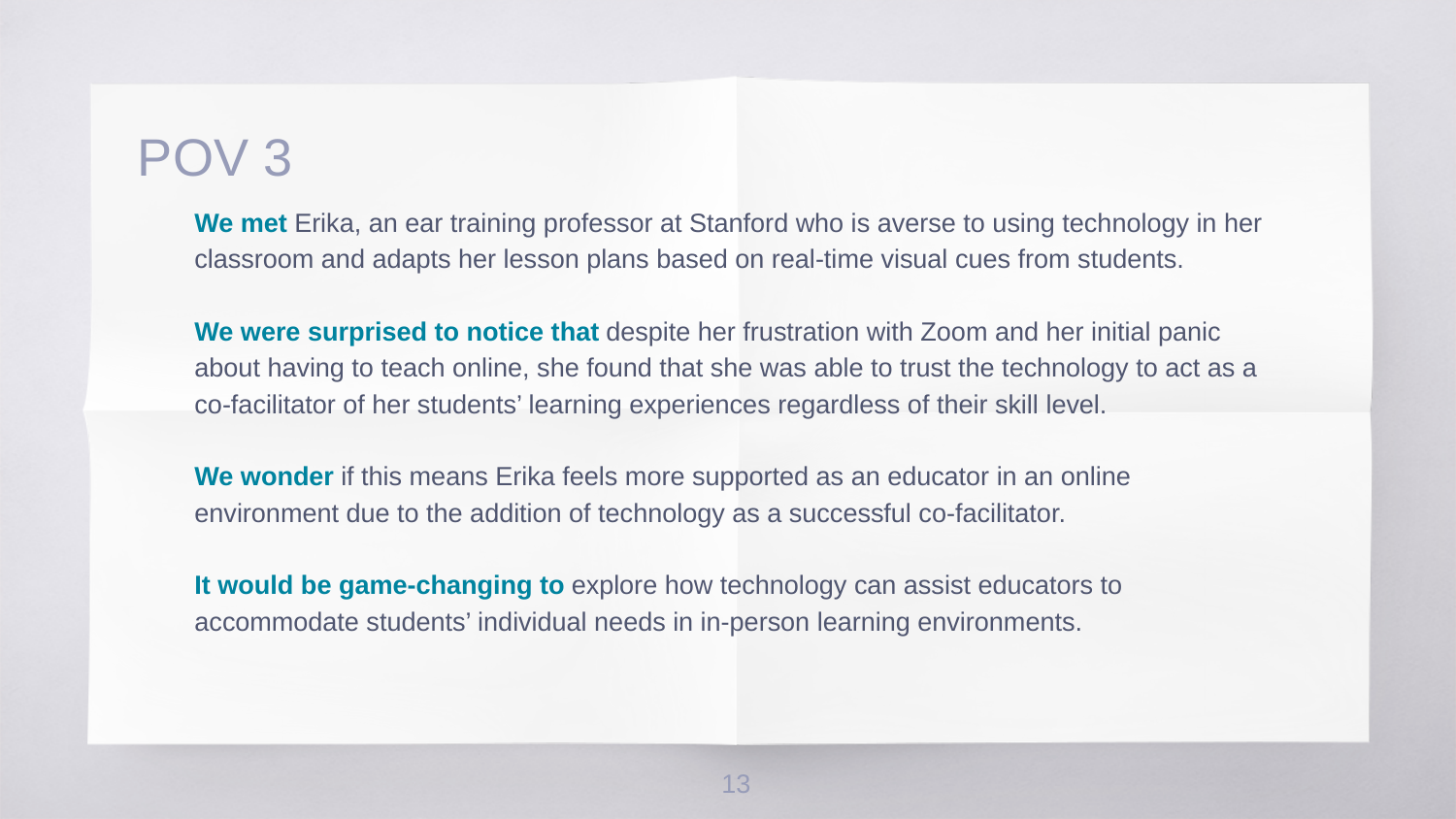

POV 3
We met Erika, an ear training professor at Stanford who is averse to using technology in her classroom and adapts her lesson plans based on real-time visual cues from students.

We were surprised to notice that despite her frustration with Zoom and her initial panic about having to teach online, she found that she was able to trust the technology to act as a co-facilitator of her students’ learning experiences regardless of their skill level.

We wonder if this means Erika feels more supported as an educator in an online environment due to the addition of technology as a successful co-facilitator.

It would be game-changing to explore how technology can assist educators to accommodate students’ individual needs in in-person learning environments.

13